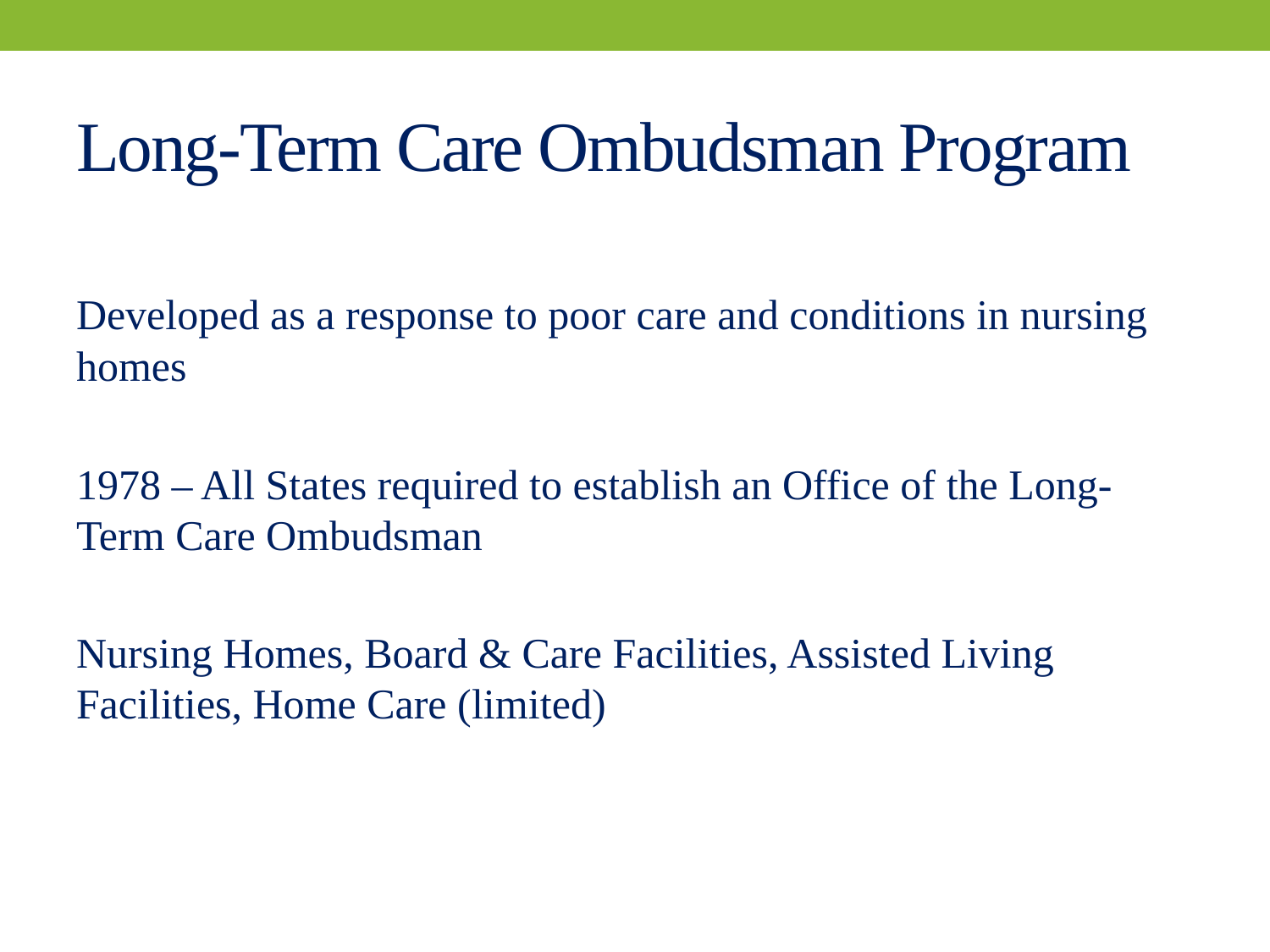

# Long-Term Care Ombudsman Program

Developed as a response to poor care and conditions in nursing homes

1978 – All States required to establish an Office of the Long-Term Care Ombudsman

Nursing Homes, Board & Care Facilities, Assisted Living Facilities, Home Care (limited)